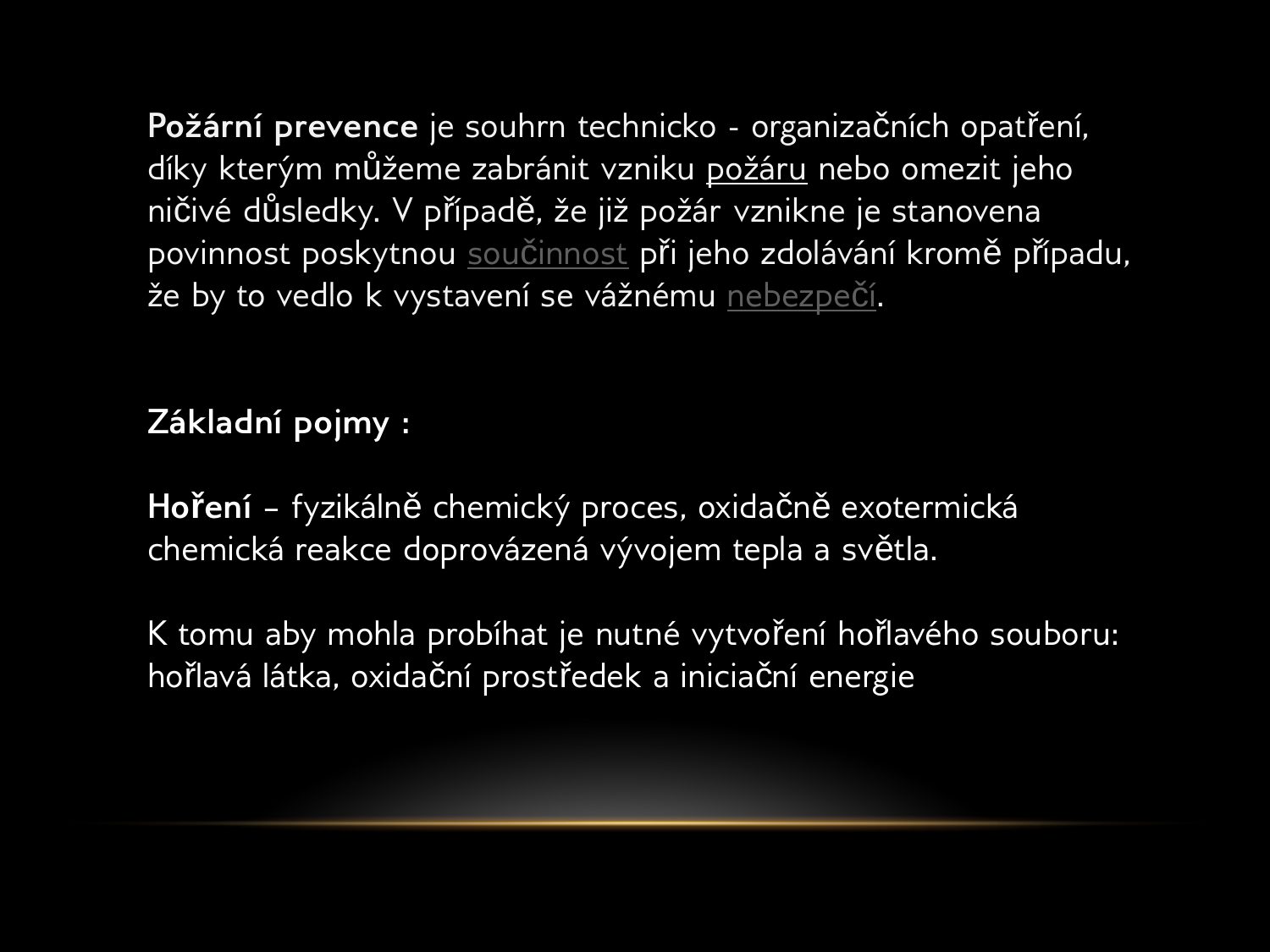

Požární prevence je souhrn technicko - organizačních opatření, díky kterým můžeme zabránit vzniku požáru nebo omezit jeho ničivé důsledky. V případě, že již požár vznikne je stanovena povinnost poskytnou součinnost při jeho zdolávání kromě případu, že by to vedlo k vystavení se vážnému nebezpečí.

Základní pojmy :

Hoření – fyzikálně chemický proces, oxidačně exotermická chemická reakce doprovázená vývojem tepla a světla.

K tomu aby mohla probíhat je nutné vytvoření hořlavého souboru: hořlavá látka, oxidační prostředek a iniciační energie